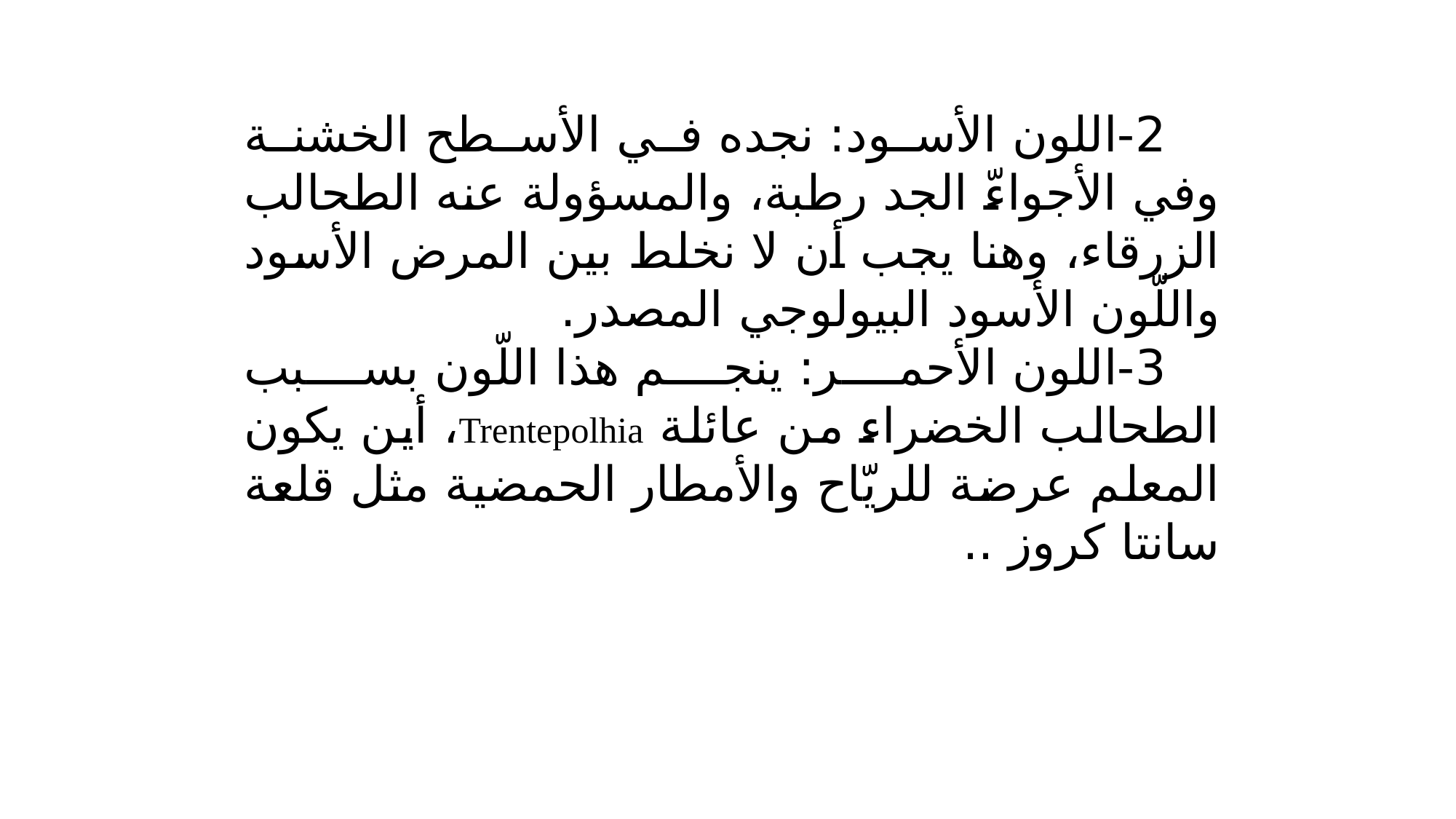

2-اللون الأسود: نجده في الأسطح الخشنة وفي الأجواءّ الجد رطبة، والمسؤولة عنه الطحالب الزرقاء، وهنا يجب أن لا نخلط بين المرض الأسود واللّون الأسود البيولوجي المصدر.
3-اللون الأحمر: ينجم هذا اللّون بسبب الطحالب الخضراء من عائلة Trentepolhia، أين يكون المعلم عرضة للريّاح والأمطار الحمضية مثل قلعة سانتا كروز ..